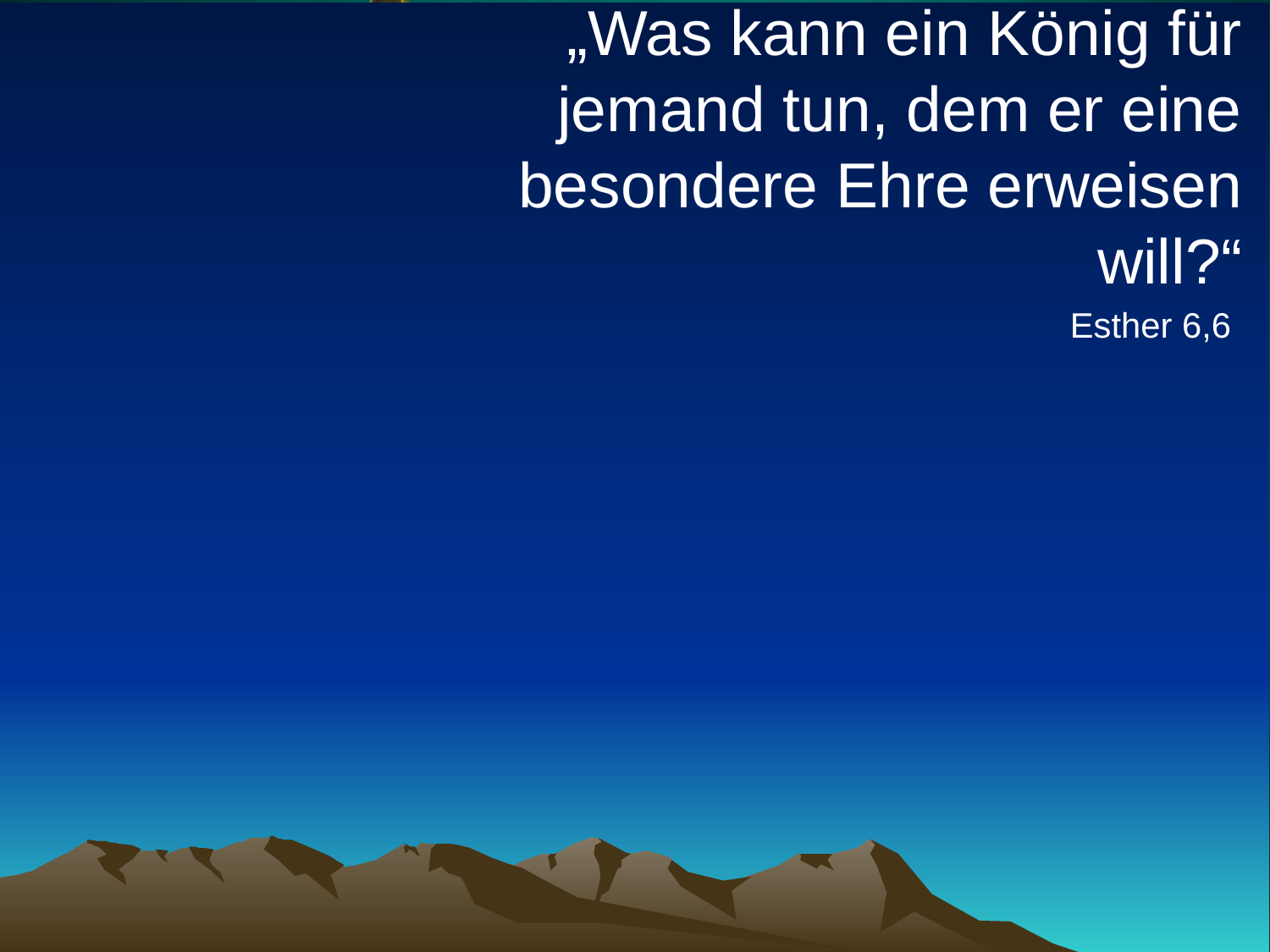

# „Was kann ein König für jemand tun, dem er eine besondere Ehre erweisen will?“
Esther 6,6